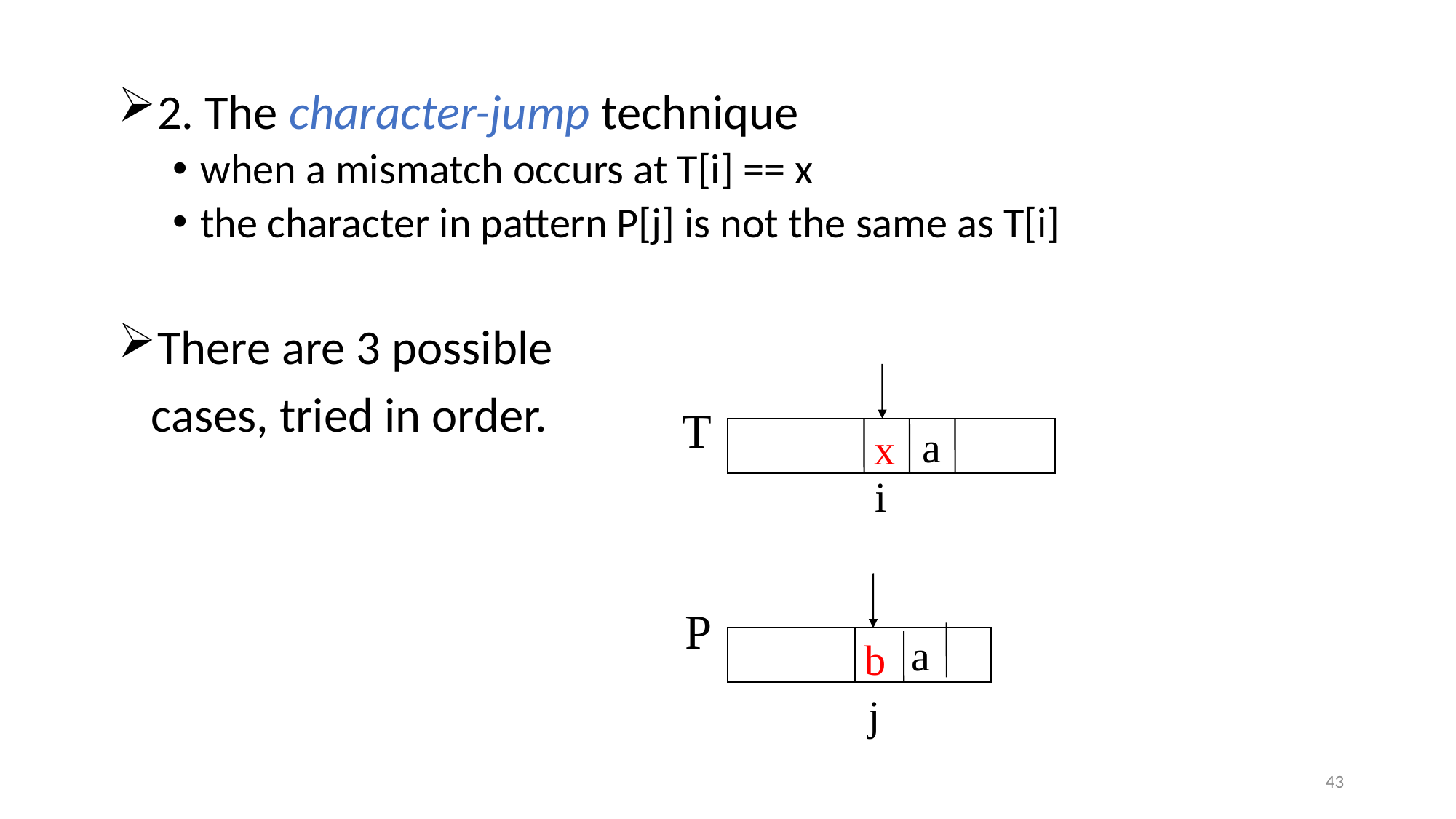

2. The character-jump technique
when a mismatch occurs at T[i] == x
the character in pattern P[j] is not the same as T[i]

There are 3 possible
   cases, tried in order.

T
a
x

i

P
a

b

j
43